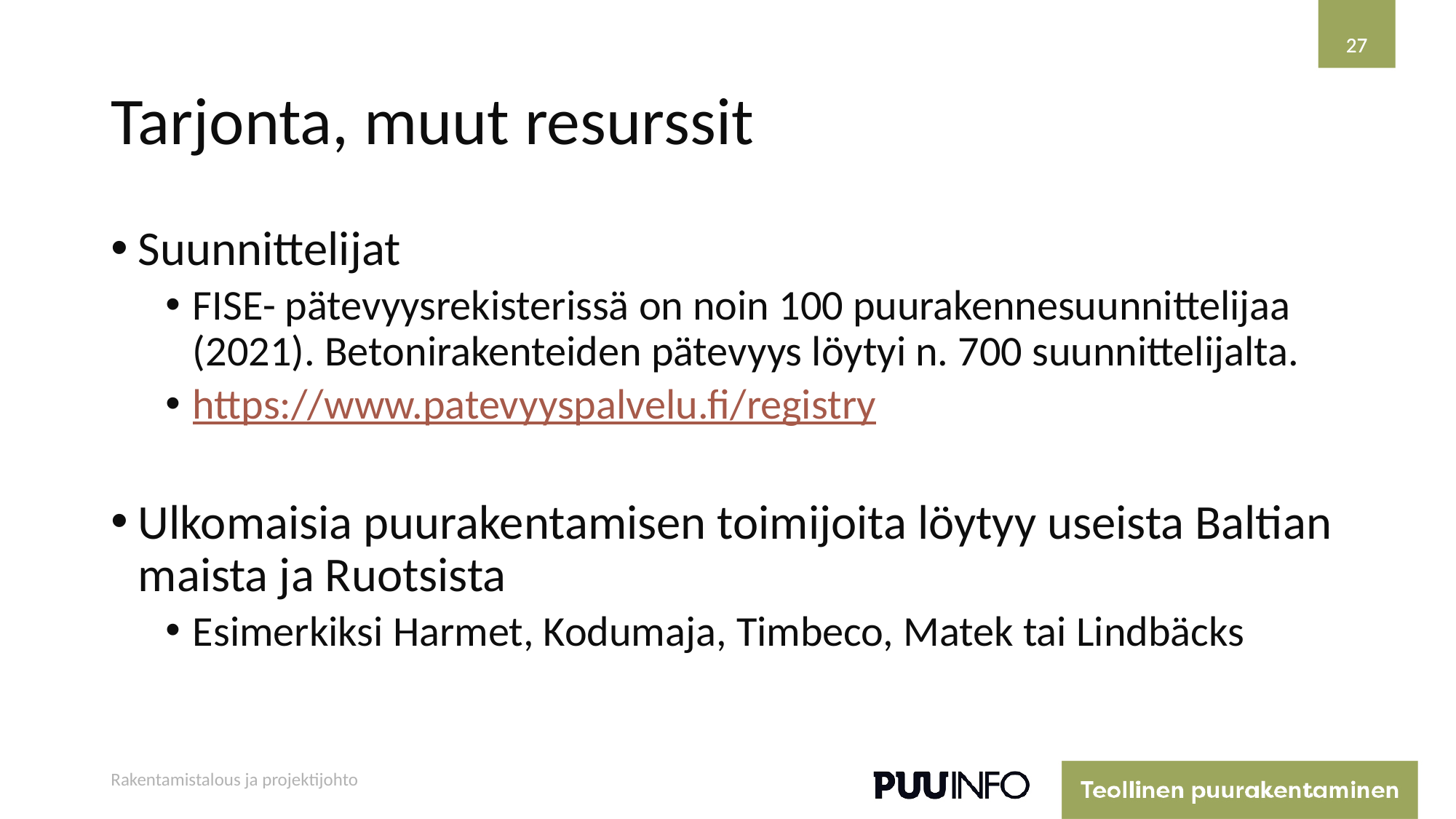

27
27
# Tarjonta, muut resurssit
Suunnittelijat
FISE- pätevyysrekisterissä on noin 100 puurakennesuunnittelijaa (2021). Betonirakenteiden pätevyys löytyi n. 700 suunnittelijalta.
https://www.patevyyspalvelu.fi/registry

Ulkomaisia puurakentamisen toimijoita löytyy useista Baltian maista ja Ruotsista
Esimerkiksi Harmet, Kodumaja, Timbeco, Matek tai Lindbäcks
Rakentamistalous ja projektijohto